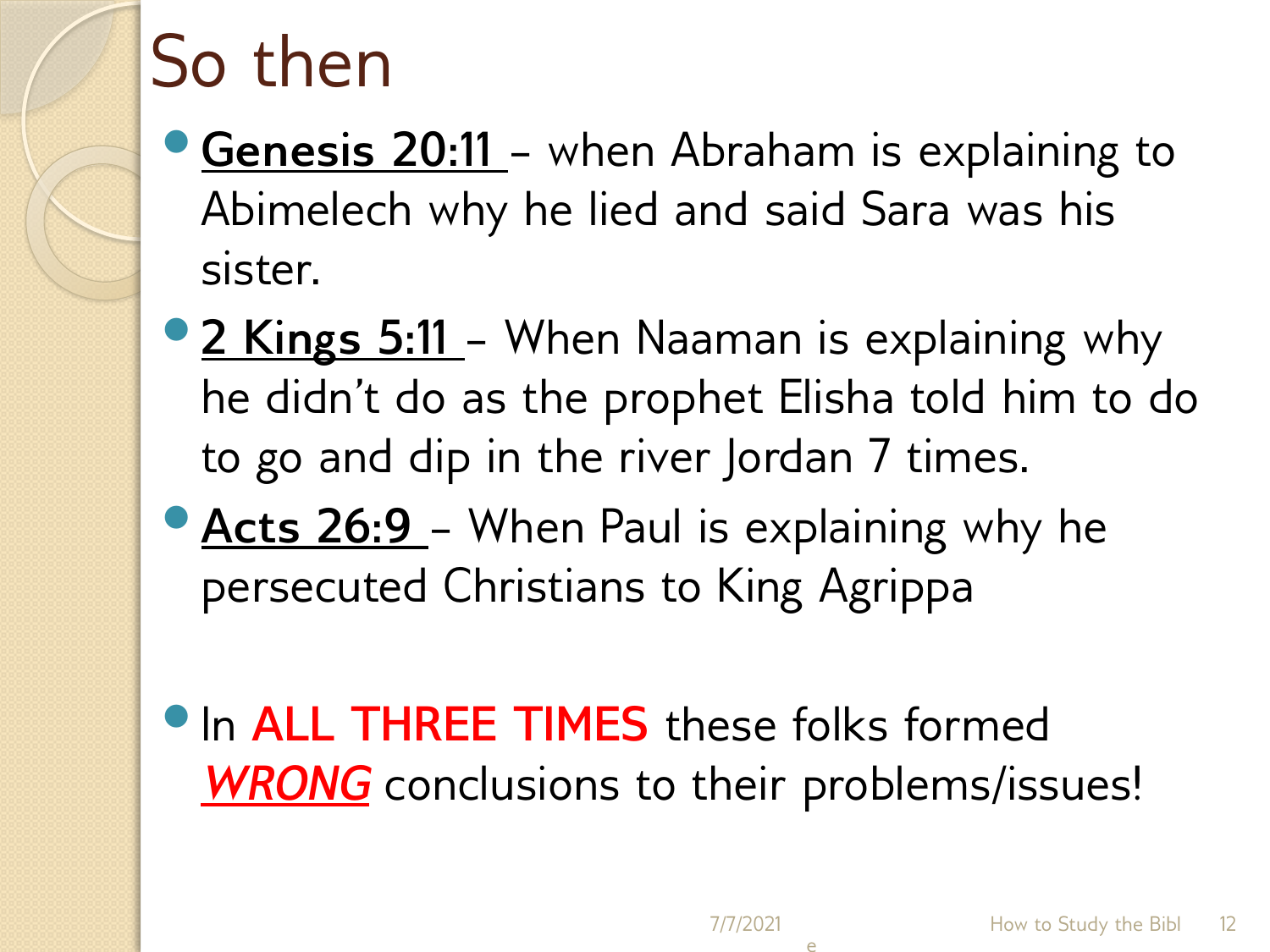

# So then
Genesis 20:11 – when Abraham is explaining to Abimelech why he lied and said Sara was his sister.
2 Kings 5:11 – When Naaman is explaining why he didn’t do as the prophet Elisha told him to do to go and dip in the river Jordan 7 times.
Acts 26:9 – When Paul is explaining why he persecuted Christians to King Agrippa

In ALL THREE TIMES these folks formed WRONG conclusions to their problems/issues!
7/7/2021
                             How to Study the Bible
12